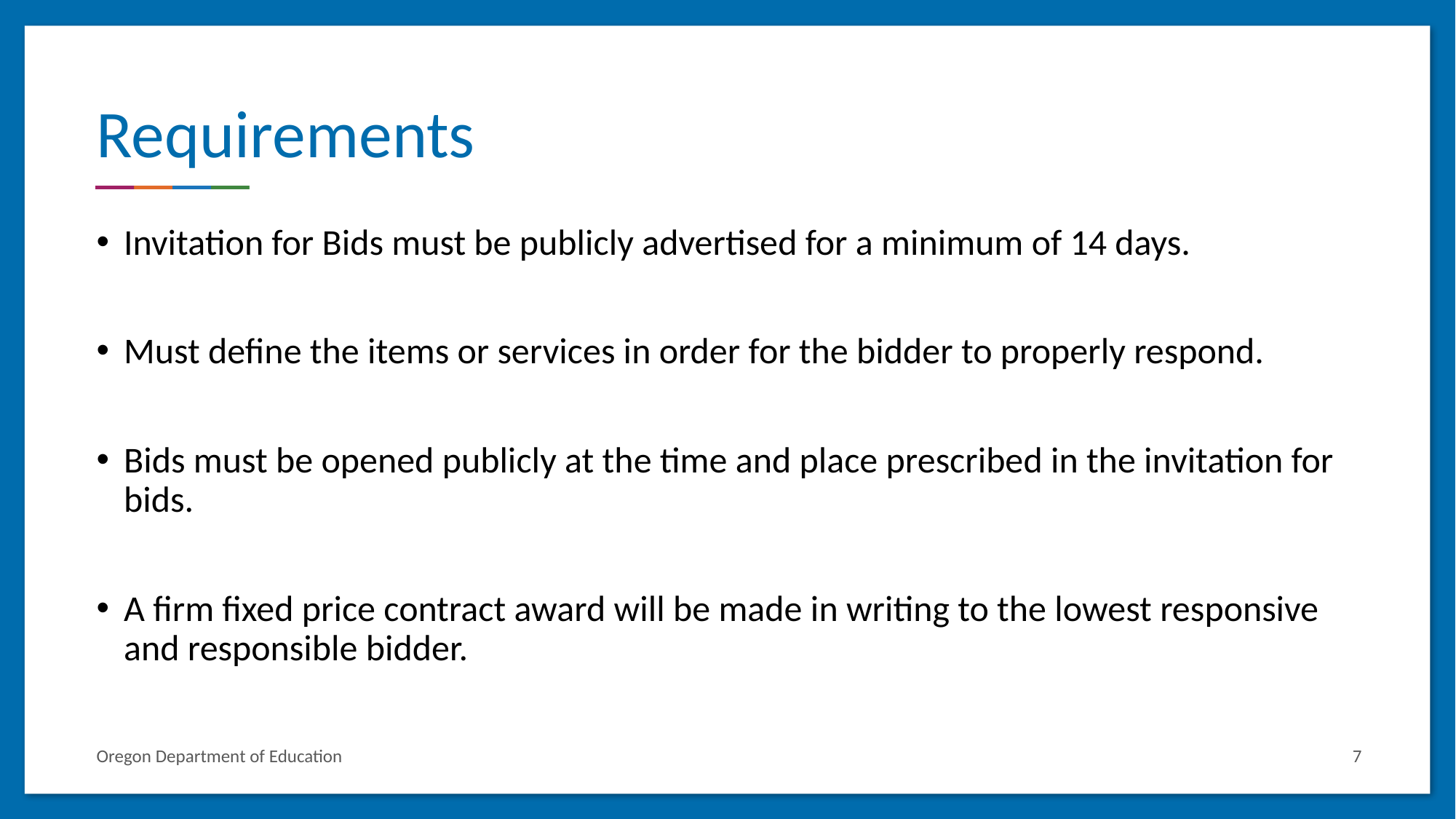

# Requirements
Invitation for Bids must be publicly advertised for a minimum of 14 days.

Must define the items or services in order for the bidder to properly respond.

Bids must be opened publicly at the time and place prescribed in the invitation for bids.

A firm fixed price contract award will be made in writing to the lowest responsive and responsible bidder.

Oregon Department of Education
7